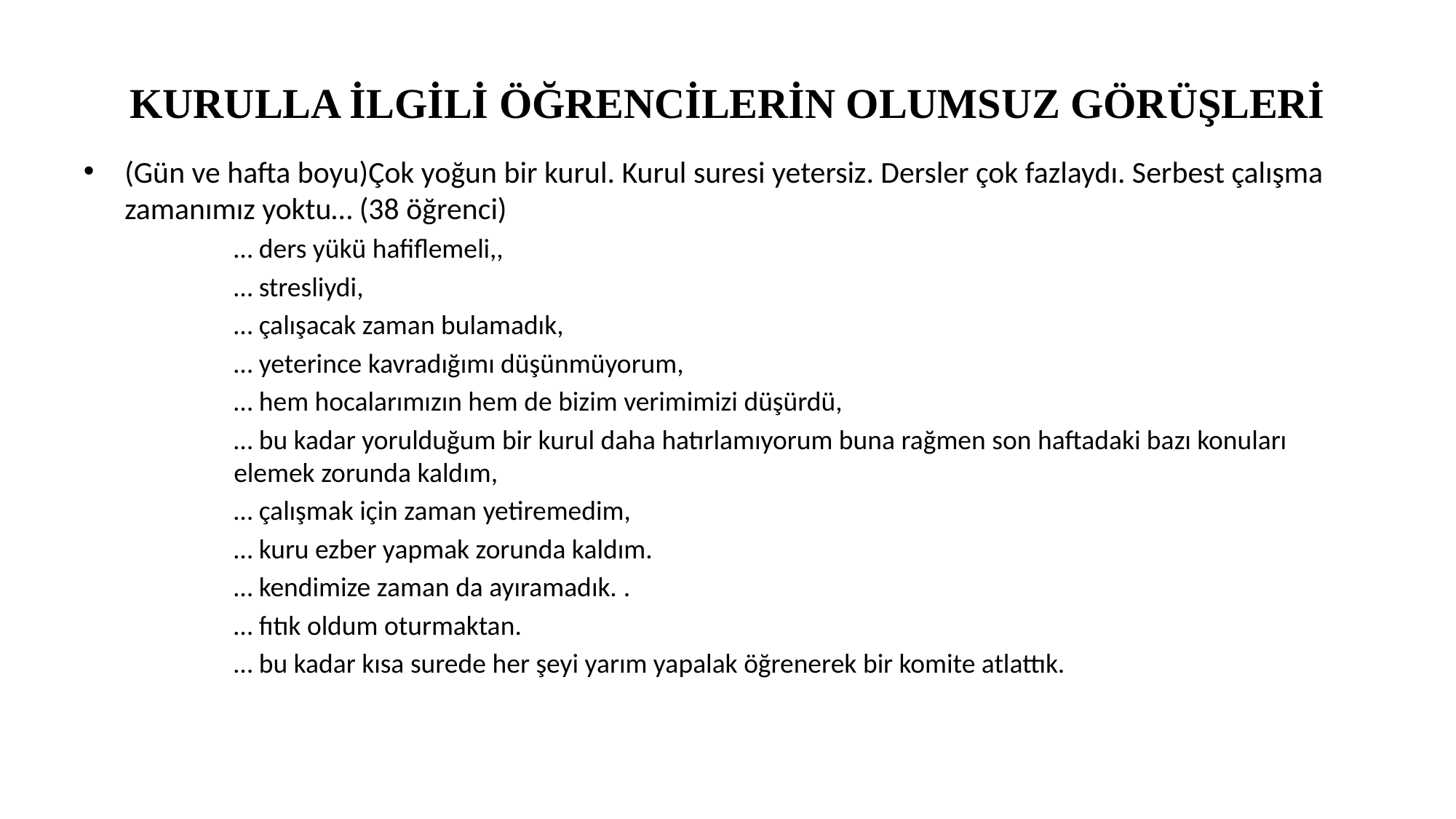

# KURULLA İLGİLİ ÖĞRENCİLERİN OLUMSUZ GÖRÜŞLERİ
(Gün ve hafta boyu)Çok yoğun bir kurul. Kurul suresi yetersiz. Dersler çok fazlaydı. Serbest çalışma zamanımız yoktu… (38 öğrenci)
… ders yükü hafiflemeli,,
… stresliydi,
… çalışacak zaman bulamadık,
… yeterince kavradığımı düşünmüyorum,
… hem hocalarımızın hem de bizim verimimizi düşürdü,
… bu kadar yorulduğum bir kurul daha hatırlamıyorum buna rağmen son haftadaki bazı konuları elemek zorunda kaldım,
… çalışmak için zaman yetiremedim,
… kuru ezber yapmak zorunda kaldım.
… kendimize zaman da ayıramadık. .
… fıtık oldum oturmaktan.
… bu kadar kısa surede her şeyi yarım yapalak öğrenerek bir komite atlattık.